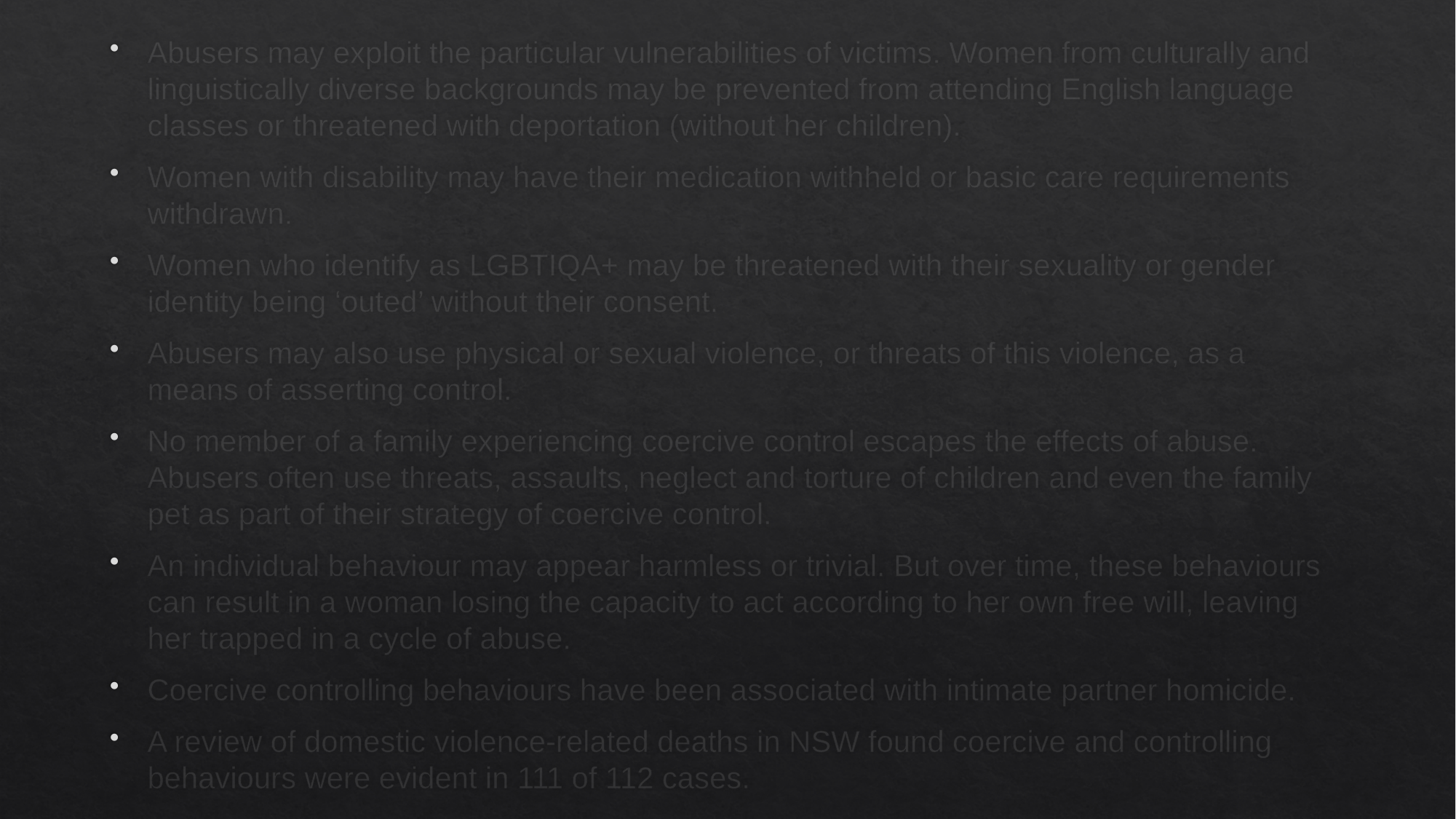

Abusers may exploit the particular vulnerabilities of victims. Women from culturally and linguistically diverse backgrounds may be prevented from attending English language classes or threatened with deportation (without her children).
Women with disability may have their medication withheld or basic care requirements withdrawn.
Women who identify as LGBTIQA+ may be threatened with their sexuality or gender identity being ‘outed’ without their consent.
Abusers may also use physical or sexual violence, or threats of this violence, as a means of asserting control.
No member of a family experiencing coercive control escapes the effects of abuse. Abusers often use threats, assaults, neglect and torture of children and even the family pet as part of their strategy of coercive control.
An individual behaviour may appear harmless or trivial. But over time, these behaviours can result in a woman losing the capacity to act according to her own free will, leaving her trapped in a cycle of abuse.
Coercive controlling behaviours have been associated with intimate partner homicide.
A review of domestic violence-related deaths in NSW found coercive and controlling behaviours were evident in 111 of 112 cases.